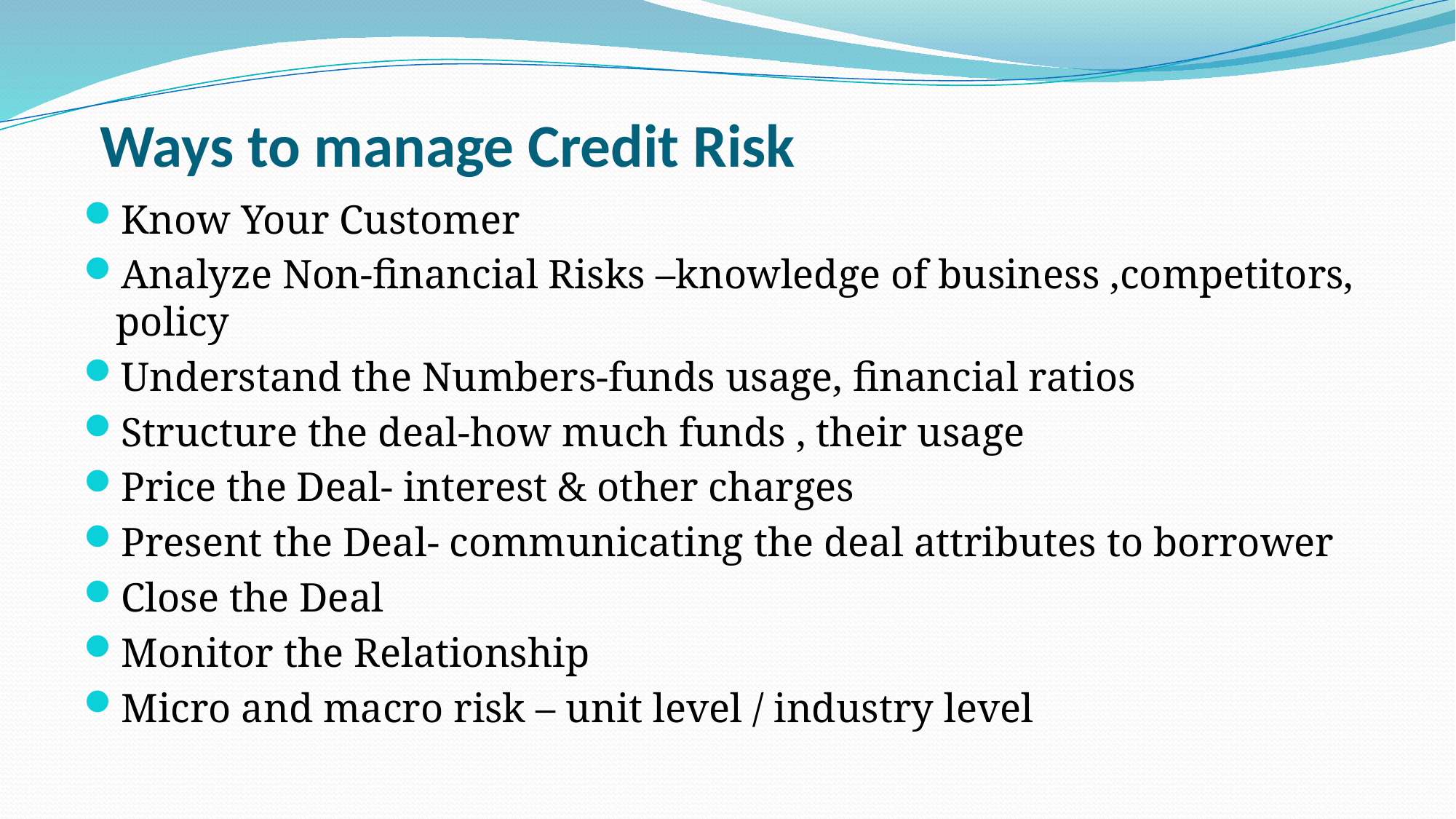

# Ways to manage Credit Risk
Know Your Customer
Analyze Non-financial Risks –knowledge of business ,competitors, policy
Understand the Numbers-funds usage, financial ratios
Structure the deal-how much funds , their usage
Price the Deal- interest & other charges
Present the Deal- communicating the deal attributes to borrower
Close the Deal
Monitor the Relationship
Micro and macro risk – unit level / industry level